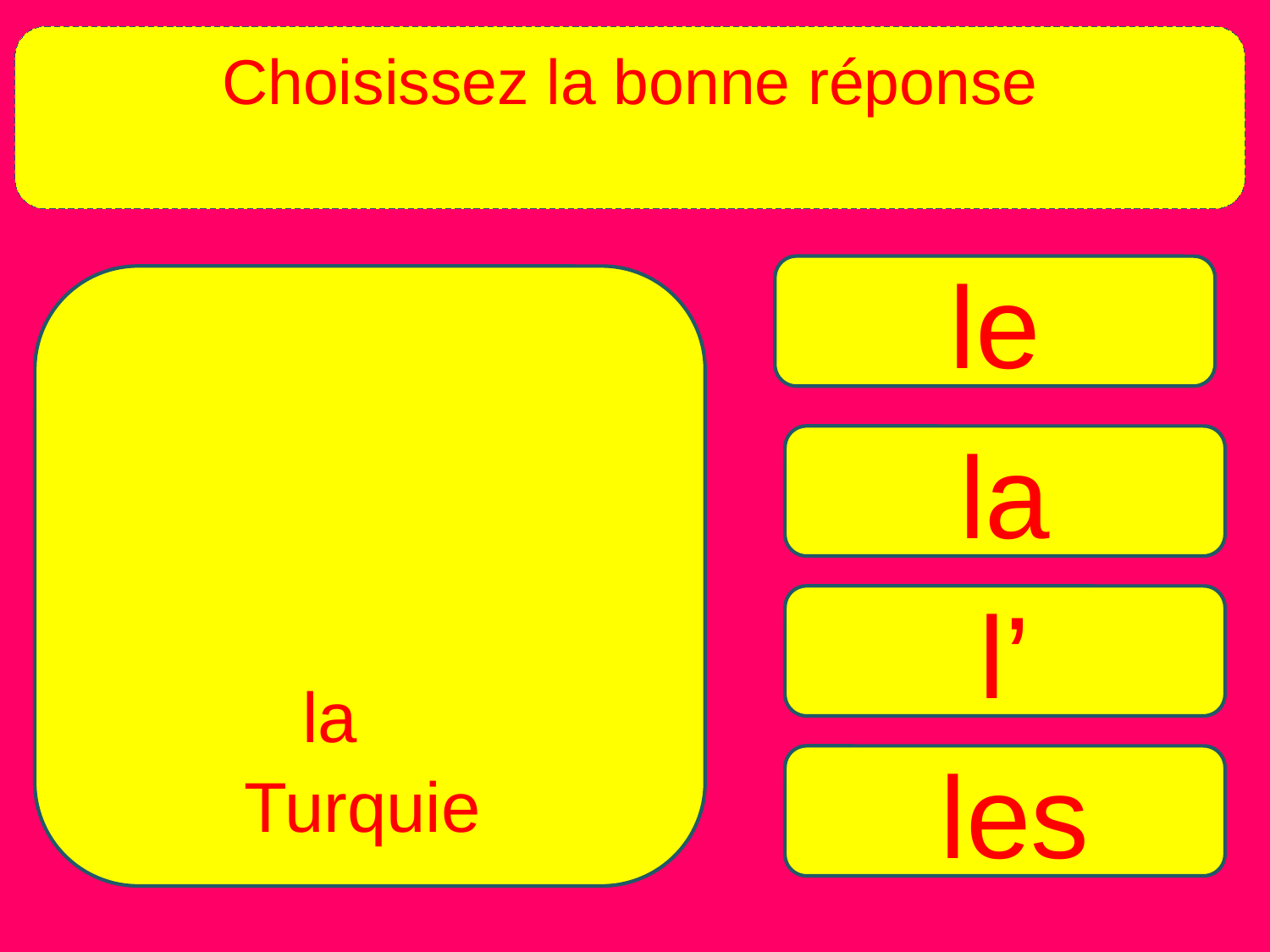

Choisissez la bonne réponse

le

la

l’

la
les

Turquie